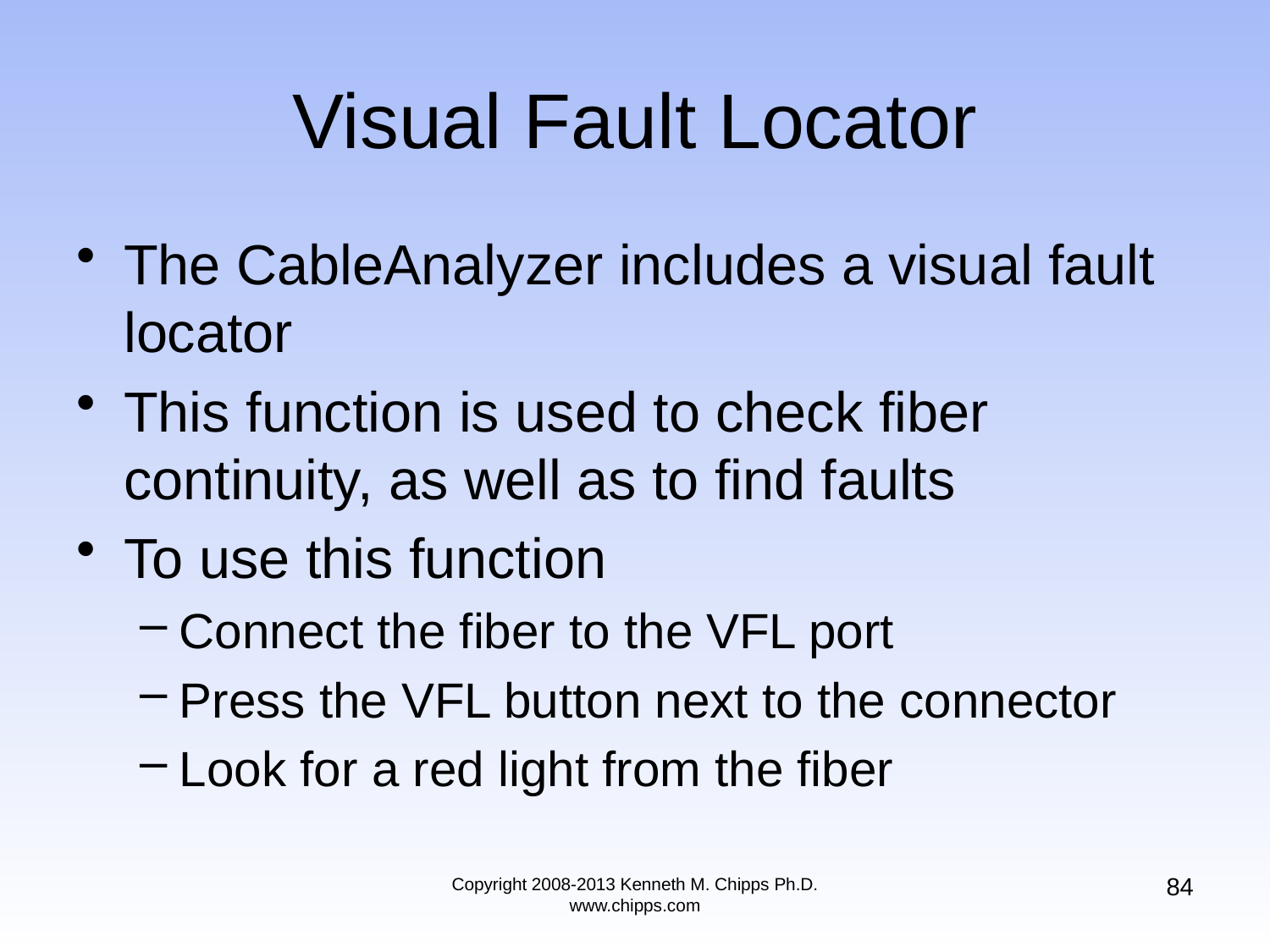

# Visual Fault Locator
The CableAnalyzer includes a visual fault locator
This function is used to check fiber continuity, as well as to find faults
To use this function
Connect the fiber to the VFL port
Press the VFL button next to the connector
Look for a red light from the fiber
84
Copyright 2008-2013 Kenneth M. Chipps Ph.D. www.chipps.com